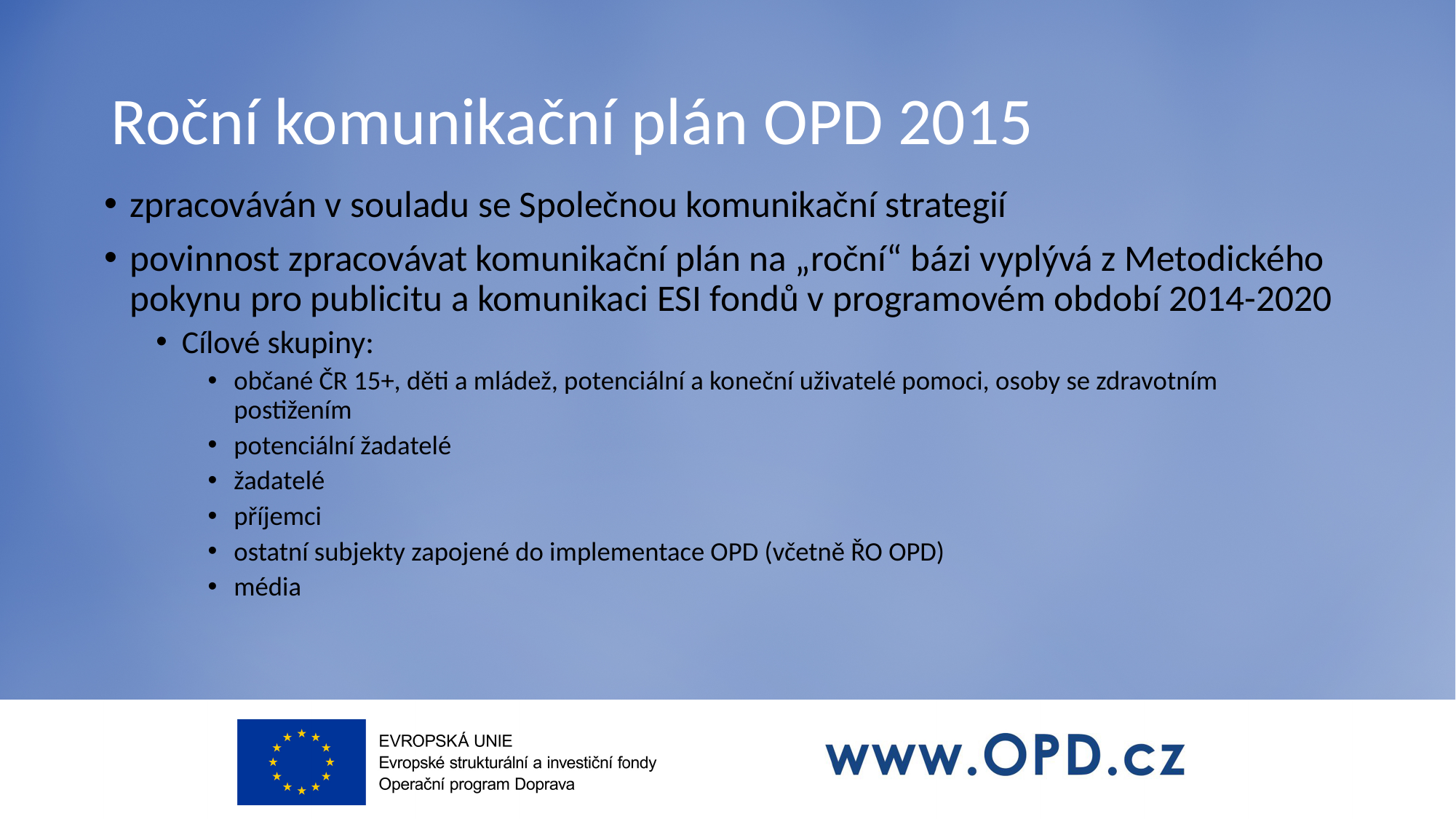

# Roční komunikační plán OPD 2015
zpracováván v souladu se Společnou komunikační strategií
povinnost zpracovávat komunikační plán na „roční“ bázi vyplývá z Metodického pokynu pro publicitu a komunikaci ESI fondů v programovém období 2014-2020
Cílové skupiny:
občané ČR 15+, děti a mládež, potenciální a koneční uživatelé pomoci, osoby se zdravotním postižením
potenciální žadatelé
žadatelé
příjemci
ostatní subjekty zapojené do implementace OPD (včetně ŘO OPD)
média